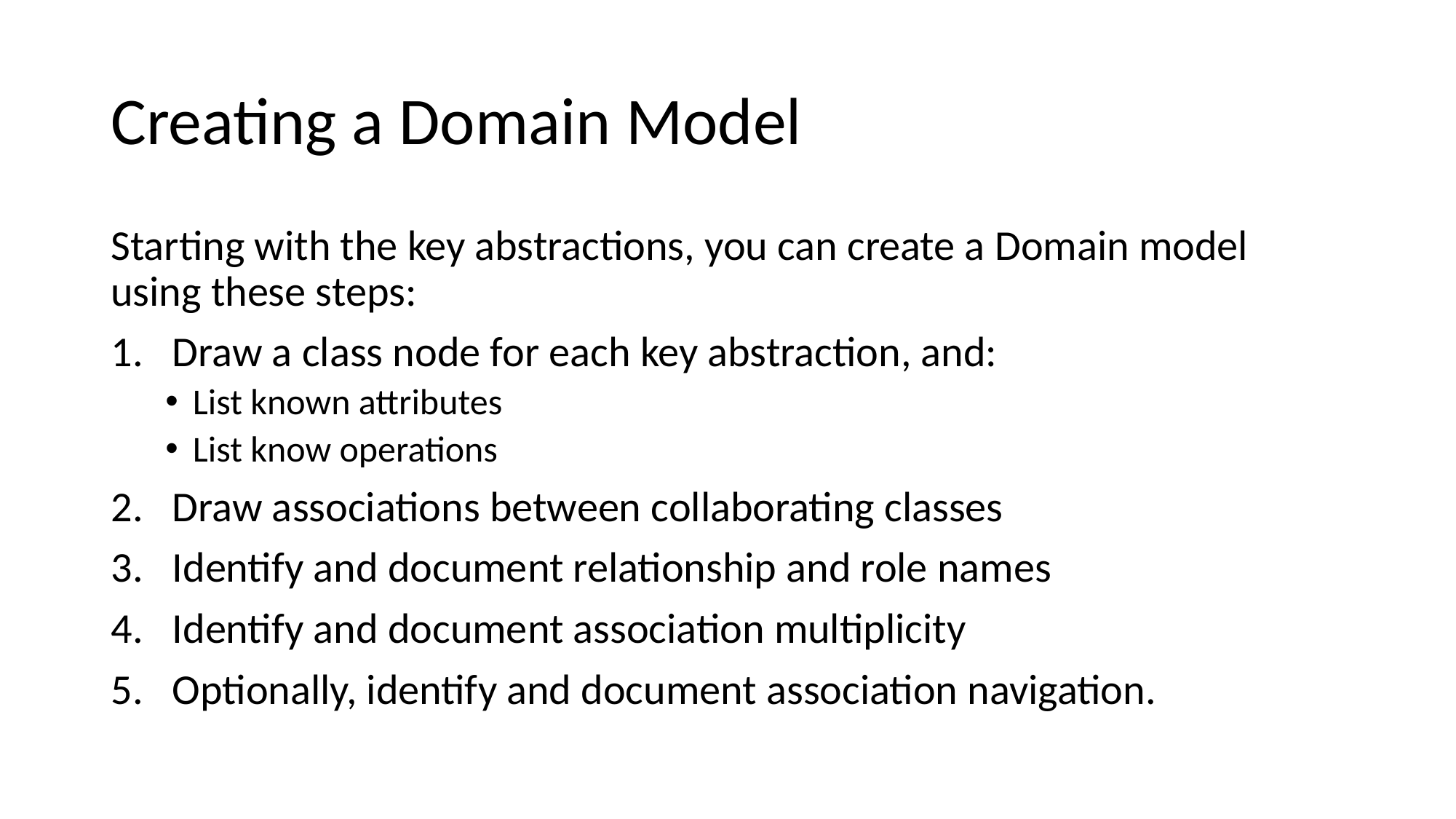

# Creating a Domain Model
Starting with the key abstractions, you can create a Domain model using these steps:
Draw a class node for each key abstraction, and:
List known attributes
List know operations
Draw associations between collaborating classes
Identify and document relationship and role names
Identify and document association multiplicity
Optionally, identify and document association navigation.